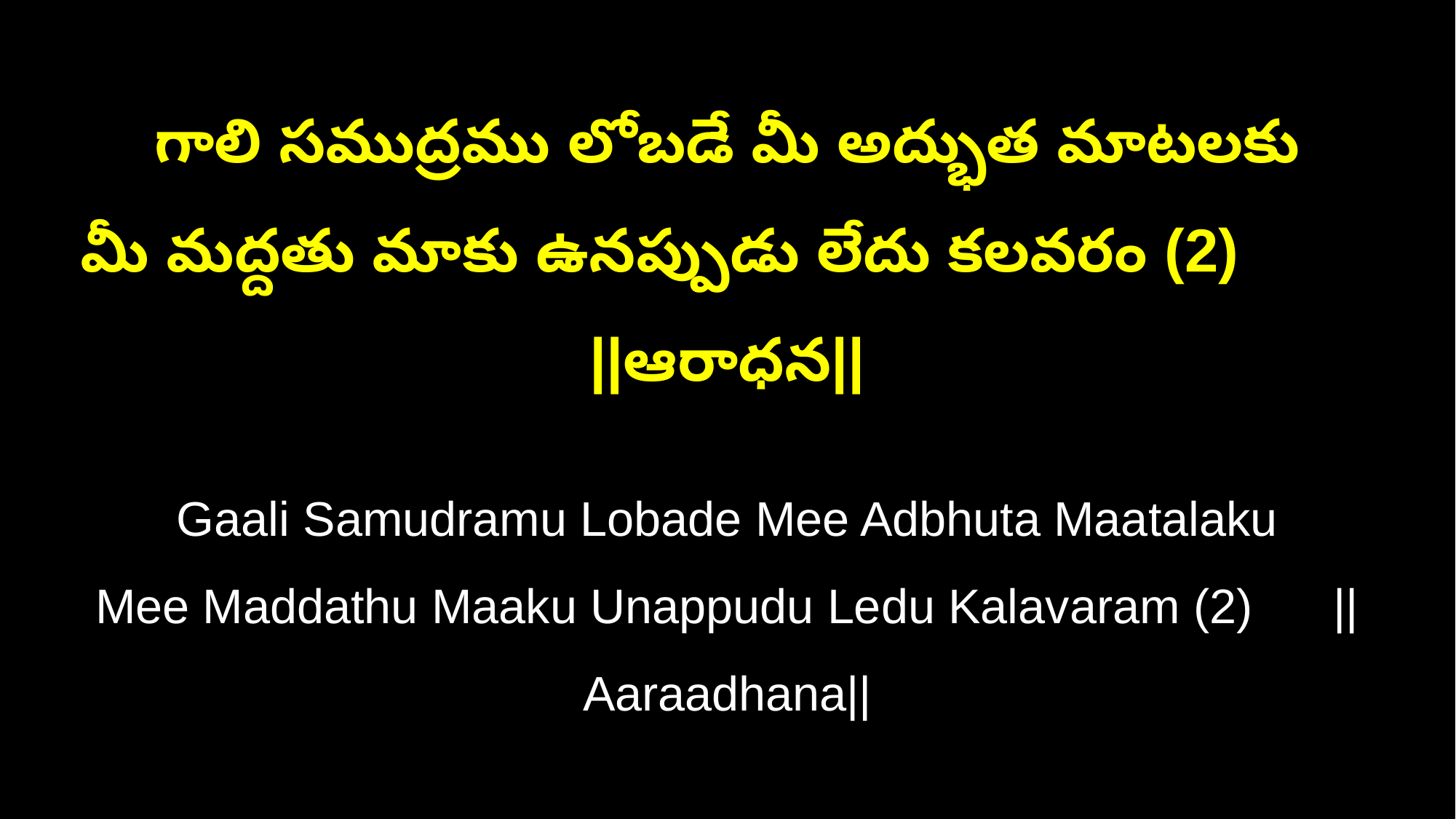

గాలి సముద్రము లోబడే మీ అద్భుత మాటలకు
మీ మద్దతు మాకు ఉనప్పుడు లేదు కలవరం (2)         ||ఆరాధన||
Gaali Samudramu Lobade Mee Adbhuta Maatalaku
Mee Maddathu Maaku Unappudu Ledu Kalavaram (2)      ||Aaraadhana||